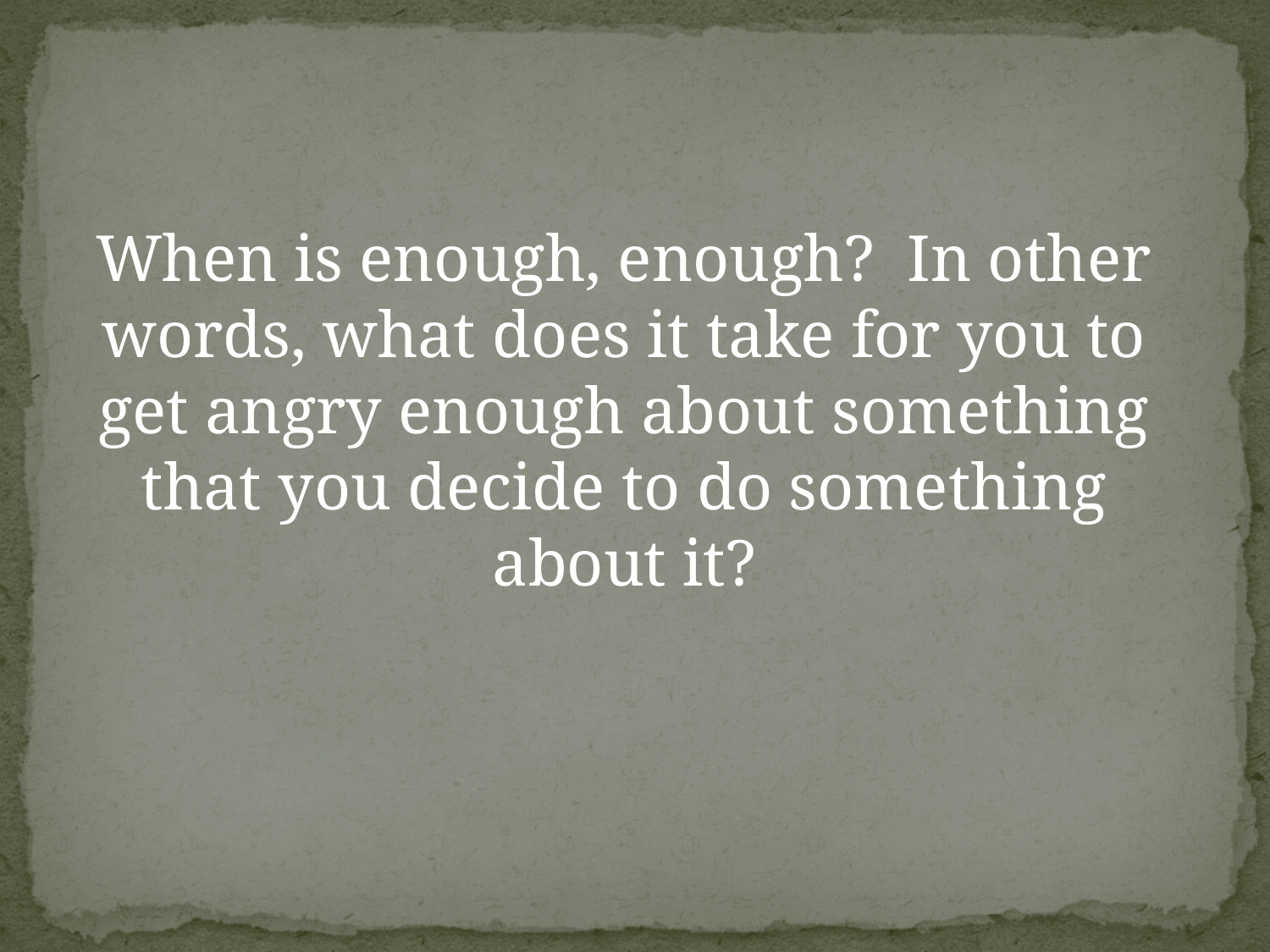

When is enough, enough?  In other words, what does it take for you to get angry enough about something that you decide to do something about it?